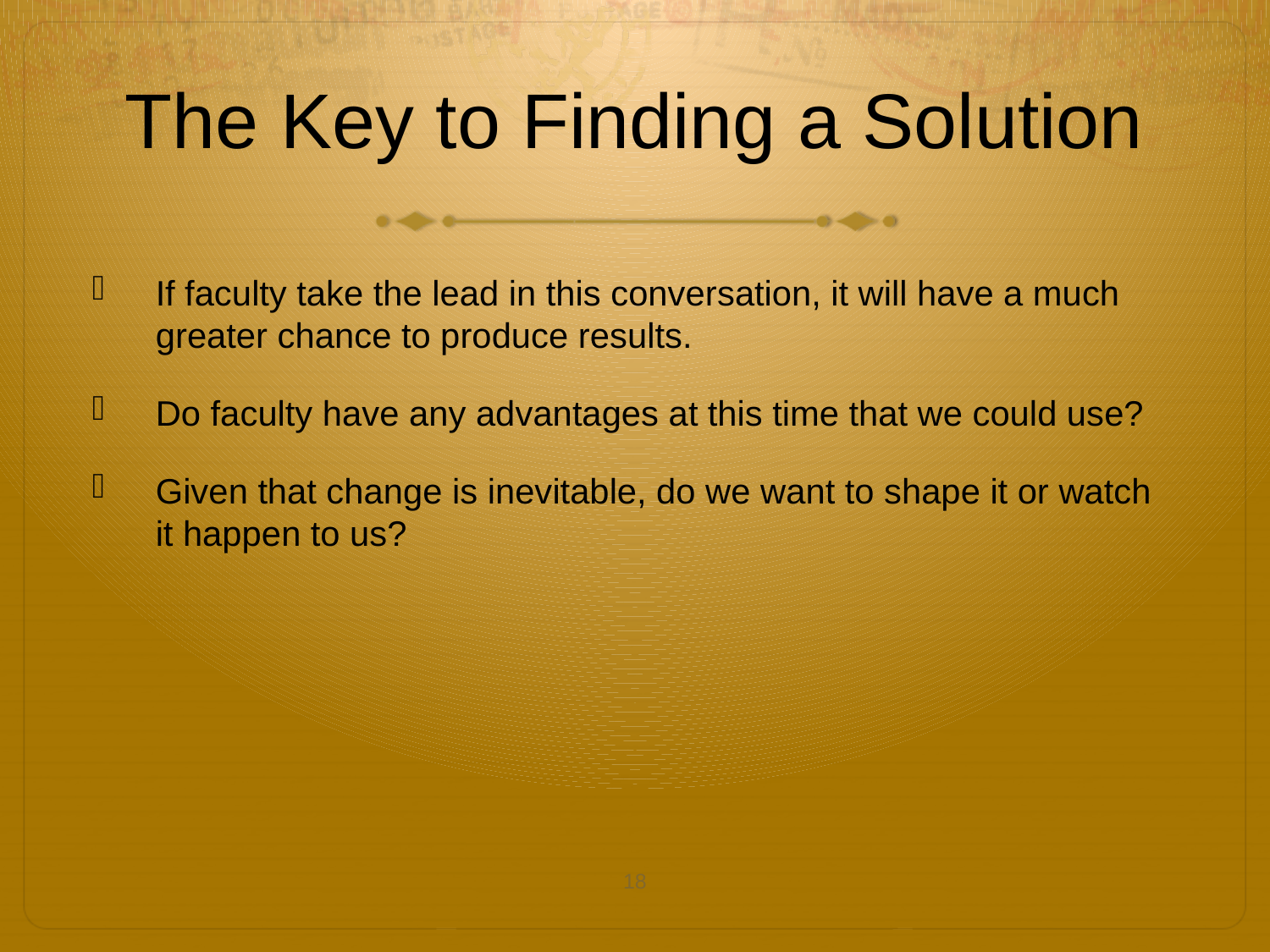

# The Key to Finding a Solution
If faculty take the lead in this conversation, it will have a much greater chance to produce results.
Do faculty have any advantages at this time that we could use?
Given that change is inevitable, do we want to shape it or watch it happen to us?
18